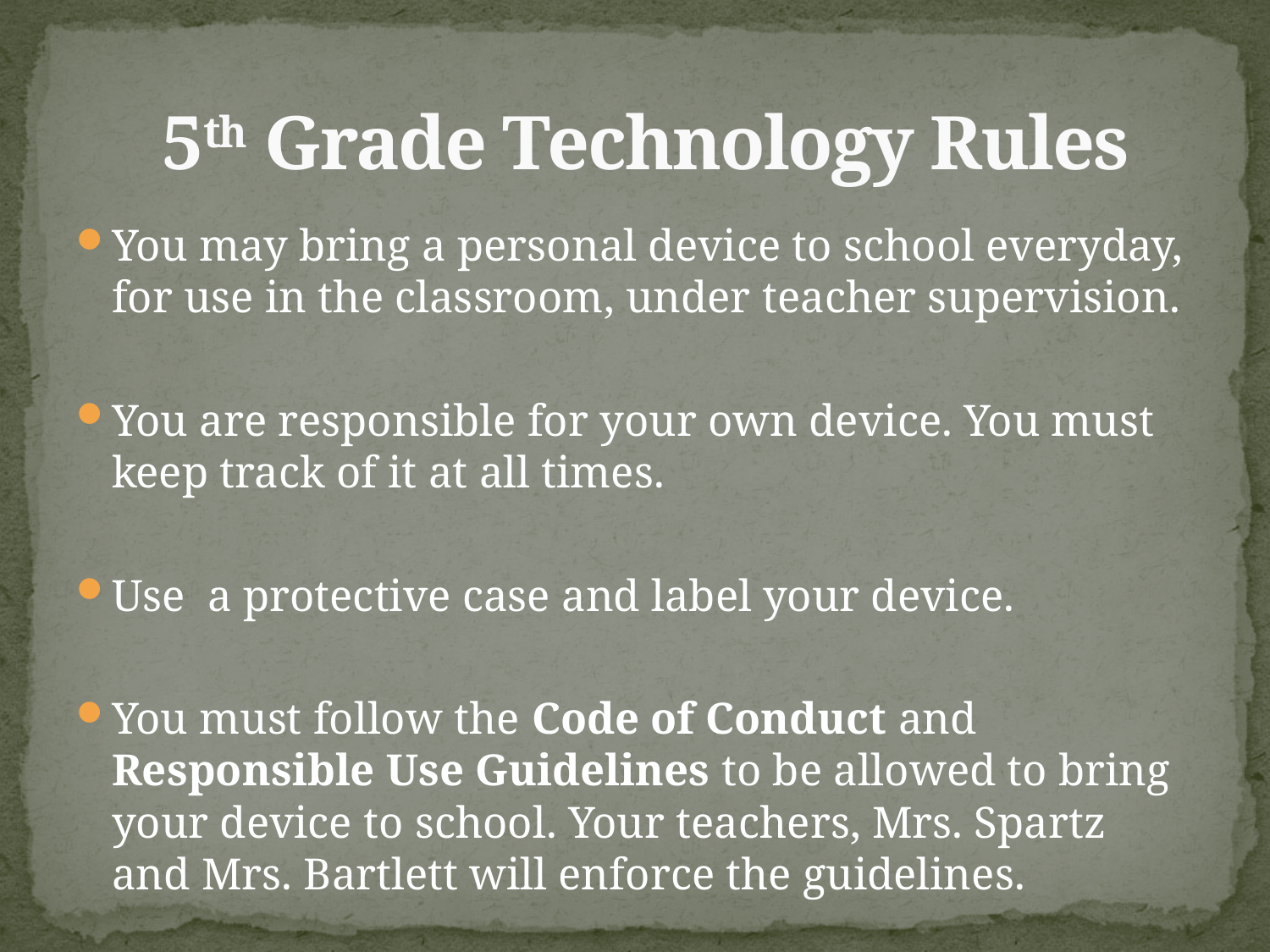

# 5th Grade Technology Rules
You may bring a personal device to school everyday, for use in the classroom, under teacher supervision.

You are responsible for your own device. You must keep track of it at all times.

Use  a protective case and label your device.

You must follow the Code of Conduct and Responsible Use Guidelines to be allowed to bring your device to school. Your teachers, Mrs. Spartz and Mrs. Bartlett will enforce the guidelines.